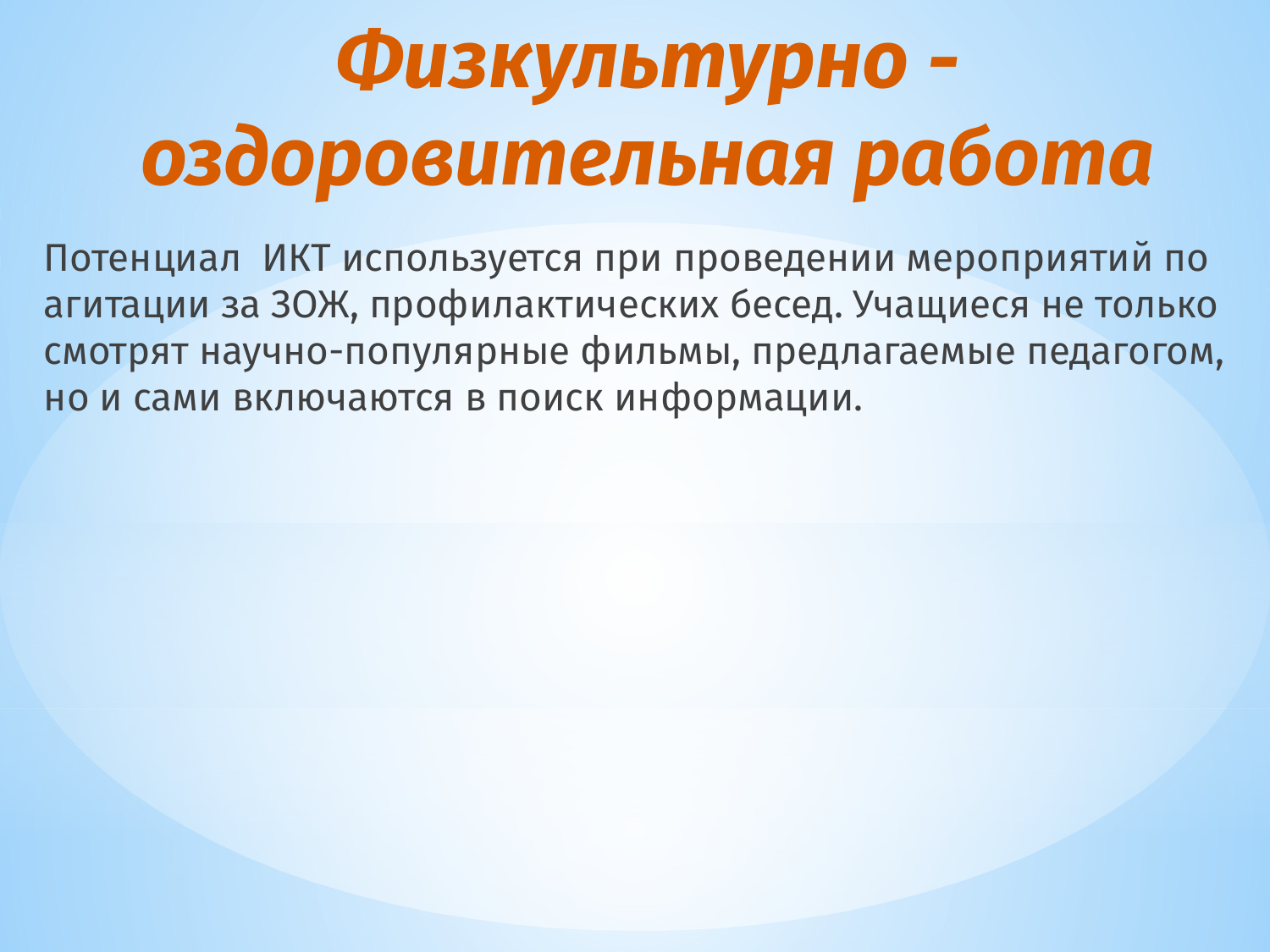

# Физкультурно -оздоровительная работа
Потенциал  ИКТ используется при проведении мероприятий по агитации за ЗОЖ, профилактических бесед. Учащиеся не только смотрят научно-популярные фильмы, предлагаемые педагогом, но и сами включаются в поиск информации.